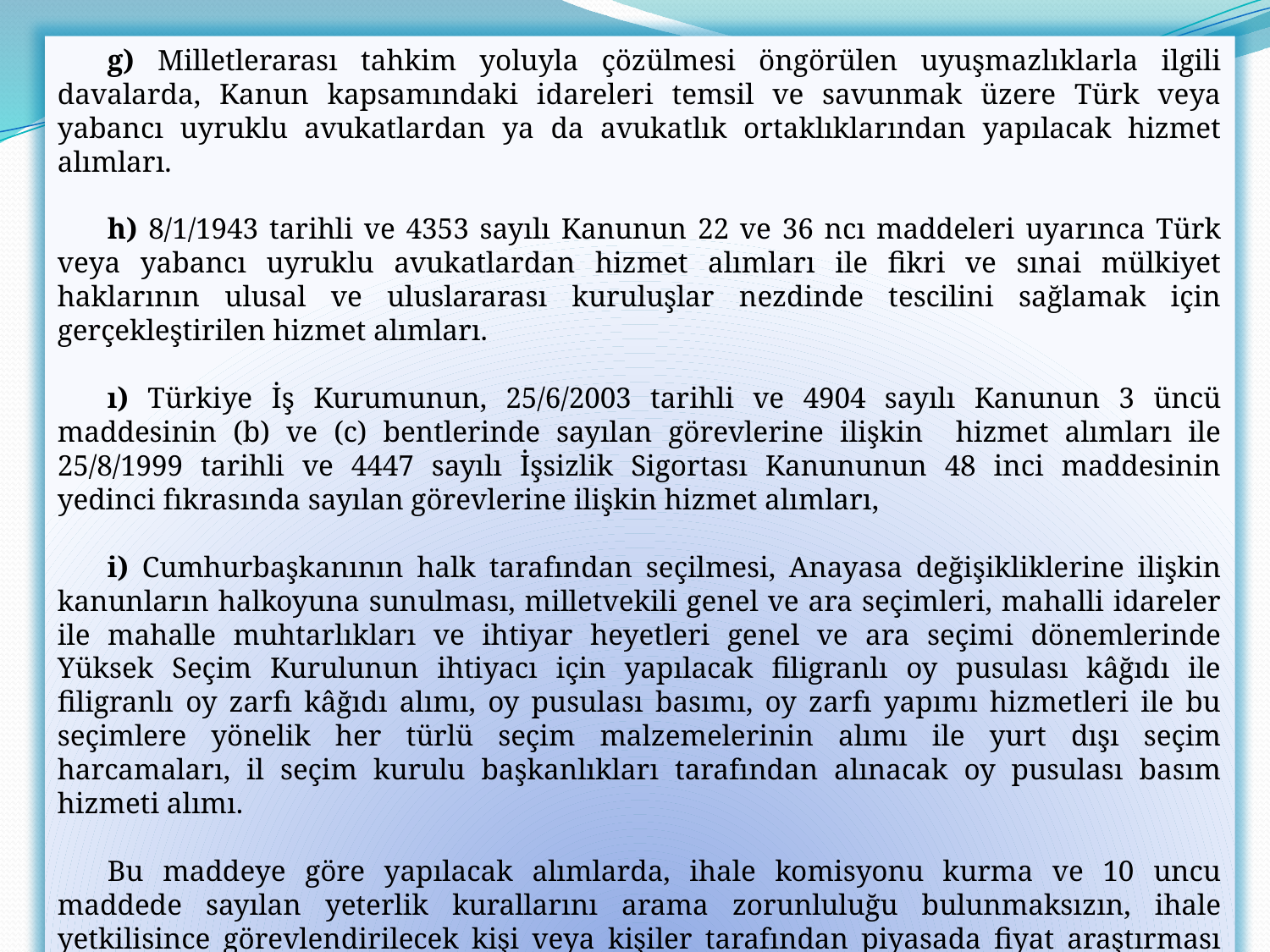

g) Milletlerarası tahkim yoluyla çözülmesi öngörülen uyuşmazlıklarla ilgili davalarda, Kanun kapsamındaki idareleri temsil ve savunmak üzere Türk veya yabancı uyruklu avukatlardan ya da avukatlık ortaklıklarından yapılacak hizmet alımları.

h) 8/1/1943 tarihli ve 4353 sayılı Kanunun 22 ve 36 ncı maddeleri uyarınca Türk veya yabancı uyruklu avukatlardan hizmet alımları ile fikri ve sınai mülkiyet haklarının ulusal ve uluslararası kuruluşlar nezdinde tescilini sağlamak için gerçekleştirilen hizmet alımları.

ı) Türkiye İş Kurumunun, 25/6/2003 tarihli ve 4904 sayılı Kanunun 3 üncü maddesinin (b) ve (c) bentlerinde sayılan görevlerine ilişkin  hizmet alımları ile 25/8/1999 tarihli ve 4447 sayılı İşsizlik Sigortası Kanununun 48 inci maddesinin yedinci fıkrasında sayılan görevlerine ilişkin hizmet alımları,

i) Cumhurbaşkanının halk tarafından seçilmesi, Anayasa değişikliklerine ilişkin kanunların halkoyuna sunulması, milletvekili genel ve ara seçimleri, mahalli idareler ile mahalle muhtarlıkları ve ihtiyar heyetleri genel ve ara seçimi dönemlerinde Yüksek Seçim Kurulunun ihtiyacı için yapılacak filigranlı oy pusulası kâğıdı ile filigranlı oy zarfı kâğıdı alımı, oy pusulası basımı, oy zarfı yapımı hizmetleri ile bu seçimlere yönelik her türlü seçim malzemelerinin alımı ile yurt dışı seçim harcamaları, il seçim kurulu başkanlıkları tarafından alınacak oy pusulası basım hizmeti alımı.

Bu maddeye göre yapılacak alımlarda, ihale komisyonu kurma ve 10 uncu maddede sayılan yeterlik kurallarını arama zorunluluğu bulunmaksızın, ihale yetkilisince görevlendirilecek kişi veya kişiler tarafından piyasada fiyat araştırması yapılarak ihtiyaçlar temin edilir.